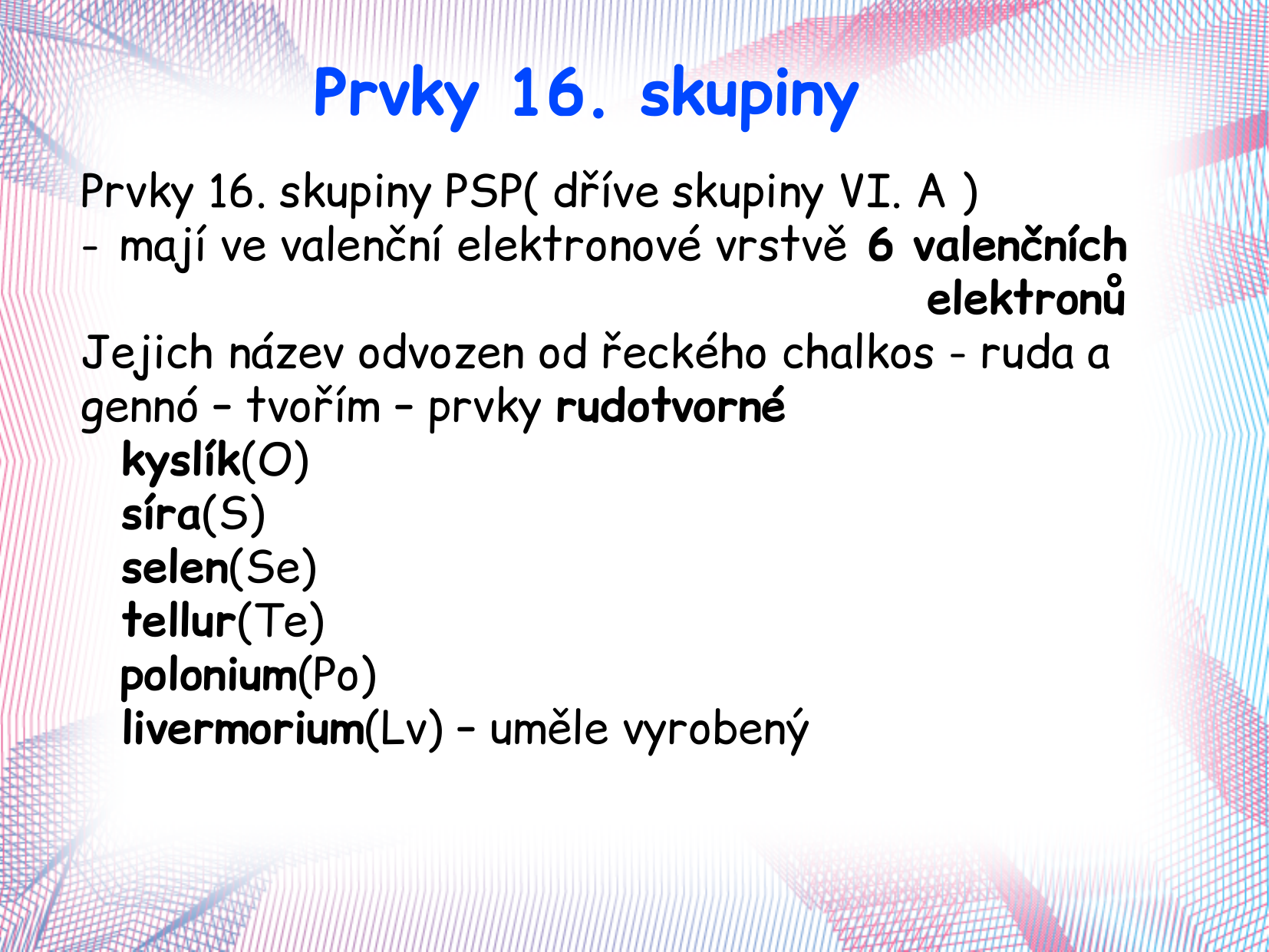

Prvky 16. skupiny
Prvky 16. skupiny PSP( dříve skupiny VI. A )
- mají ve valenční elektronové vrstvě 6 valenčních
                                                               elektronů
Jejich název odvozen od řeckého chalkos - ruda a
gennó – tvořím – prvky rudotvorné
   kyslík(O)
   síra(S)
   selen(Se)
   tellur(Te)
  polonium(Po)
   livermorium(Lv) – uměle vyrobený